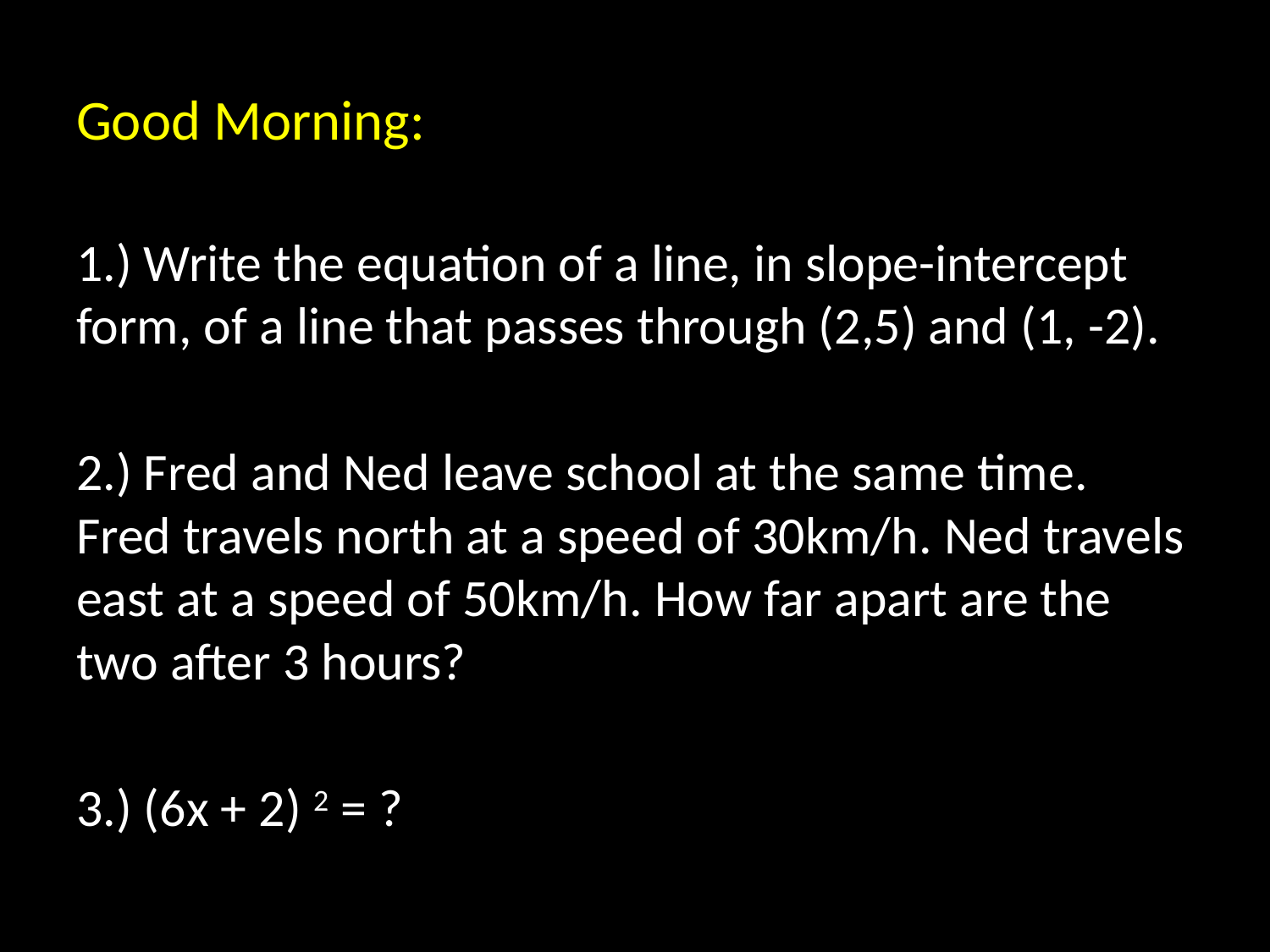

# Good Morning:
1.) Write the equation of a line, in slope-intercept form, of a line that passes through (2,5) and (1, -2).

2.) Fred and Ned leave school at the same time. Fred travels north at a speed of 30km/h. Ned travels east at a speed of 50km/h. How far apart are the two after 3 hours?

3.) (6x + 2) 2 = ?